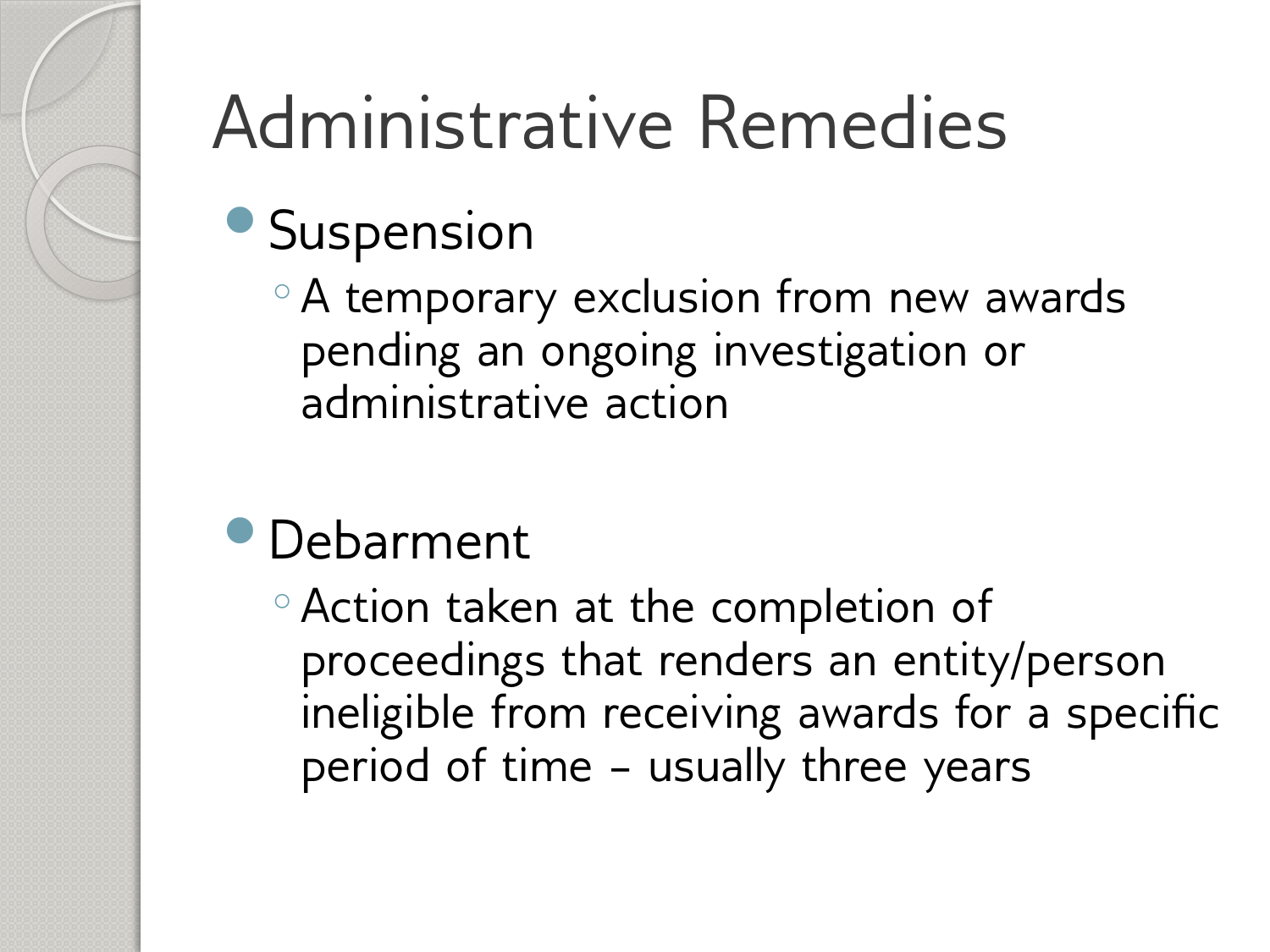

# Administrative Remedies
Suspension
A temporary exclusion from new awards pending an ongoing investigation or administrative action

Debarment
Action taken at the completion of proceedings that renders an entity/person ineligible from receiving awards for a specific period of time – usually three years